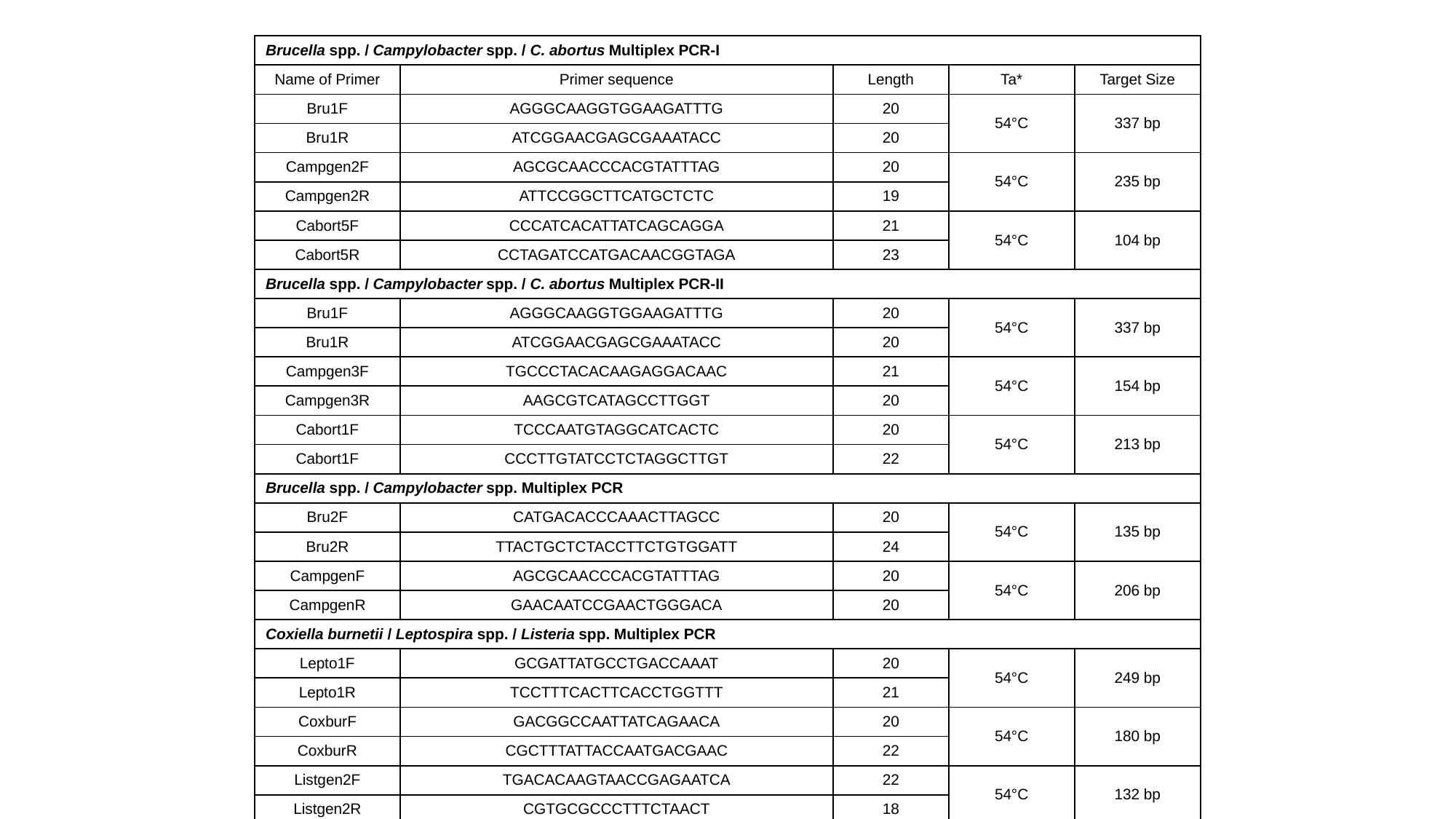

| Brucella spp. / Campylobacter spp. / C. abortus Multiplex PCR-I |  |  |  |  |
| --- | --- | --- | --- | --- |
| Name of Primer | Primer sequence | Length | Ta\* | Target Size |
| Bru1F | AGGGCAAGGTGGAAGATTTG | 20 | 54°C | 337 bp |
| Bru1R | ATCGGAACGAGCGAAATACC | 20 |  |  |
| Campgen2F | AGCGCAACCCACGTATTTAG | 20 | 54°C | 235 bp |
| Campgen2R | ATTCCGGCTTCATGCTCTC | 19 |  |  |
| Cabort5F | CCCATCACATTATCAGCAGGA | 21 | 54°C | 104 bp |
| Cabort5R | CCTAGATCCATGACAACGGTAGA | 23 |  |  |
| Brucella spp. / Campylobacter spp. / C. abortus Multiplex PCR-II |  |  |  |  |
| Bru1F | AGGGCAAGGTGGAAGATTTG | 20 | 54°C | 337 bp |
| Bru1R | ATCGGAACGAGCGAAATACC | 20 |  |  |
| Campgen3F | TGCCCTACACAAGAGGACAAC | 21 | 54°C | 154 bp |
| Campgen3R | AAGCGTCATAGCCTTGGT | 20 |  |  |
| Cabort1F | TCCCAATGTAGGCATCACTC | 20 | 54°C | 213 bp |
| Cabort1F | CCCTTGTATCCTCTAGGCTTGT | 22 |  |  |
| Brucella spp. / Campylobacter spp. Multiplex PCR |  |  |  |  |
| Bru2F | CATGACACCCAAACTTAGCC | 20 | 54°C | 135 bp |
| Bru2R | TTACTGCTCTACCTTCTGTGGATT | 24 |  |  |
| CampgenF | AGCGCAACCCACGTATTTAG | 20 | 54°C | 206 bp |
| CampgenR | GAACAATCCGAACTGGGACA | 20 |  |  |
| Coxiella burnetii / Leptospira spp. / Listeria spp. Multiplex PCR |  |  |  |  |
| Lepto1F | GCGATTATGCCTGACCAAAT | 20 | 54°C | 249 bp |
| Lepto1R | TCCTTTCACTTCACCTGGTTT | 21 |  |  |
| CoxburF | GACGGCCAATTATCAGAACA | 20 | 54°C | 180 bp |
| CoxburR | CGCTTTATTACCAATGACGAAC | 22 |  |  |
| Listgen2F | TGACACAAGTAACCGAGAATCA | 22 | 54°C | 132 bp |
| Listgen2R | CGTGCGCCCTTTCTAACT | 18 |  |  |